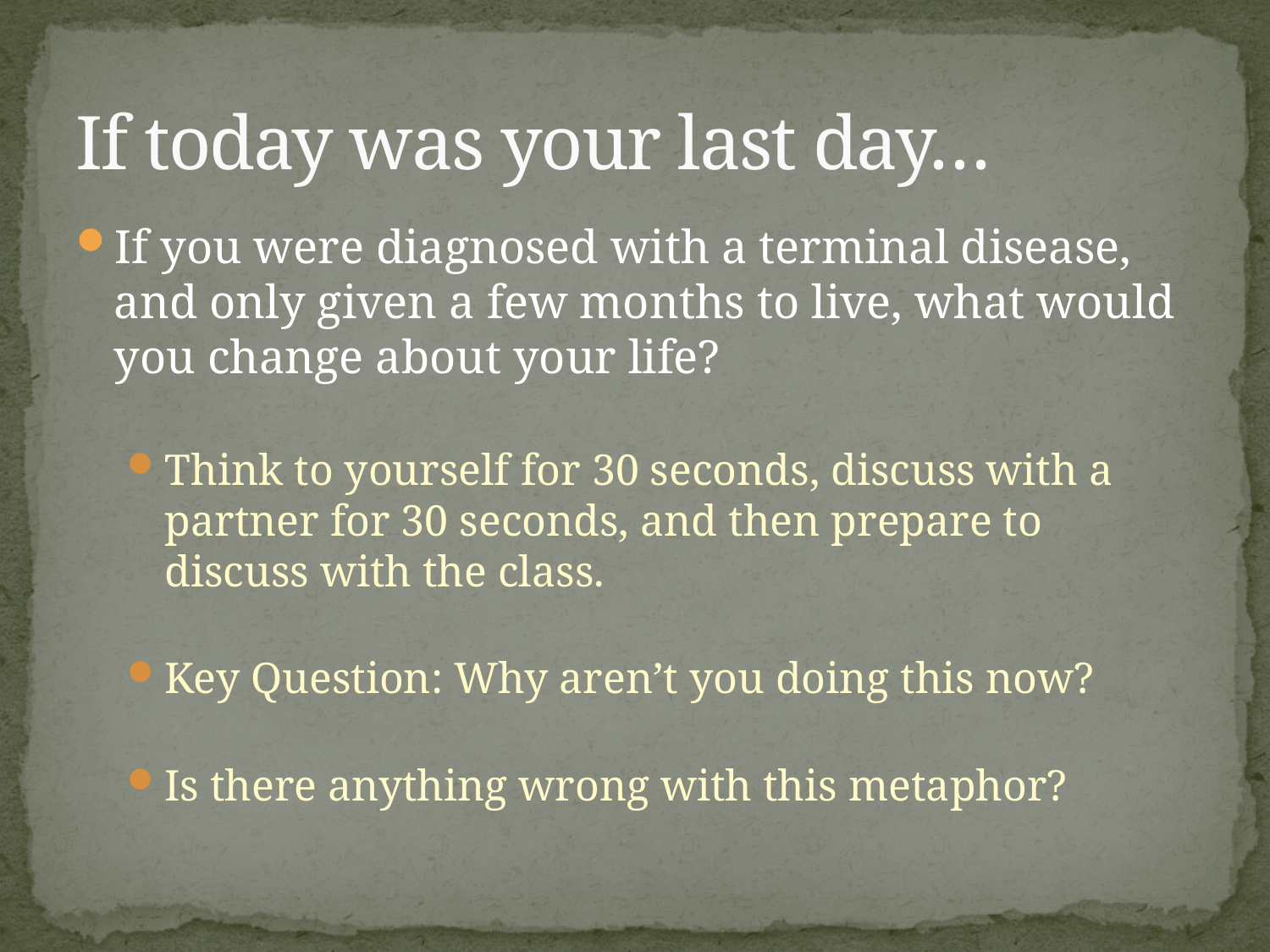

# If today was your last day…
If you were diagnosed with a terminal disease, and only given a few months to live, what would you change about your life?
Think to yourself for 30 seconds, discuss with a partner for 30 seconds, and then prepare to discuss with the class.
Key Question: Why aren’t you doing this now?
Is there anything wrong with this metaphor?